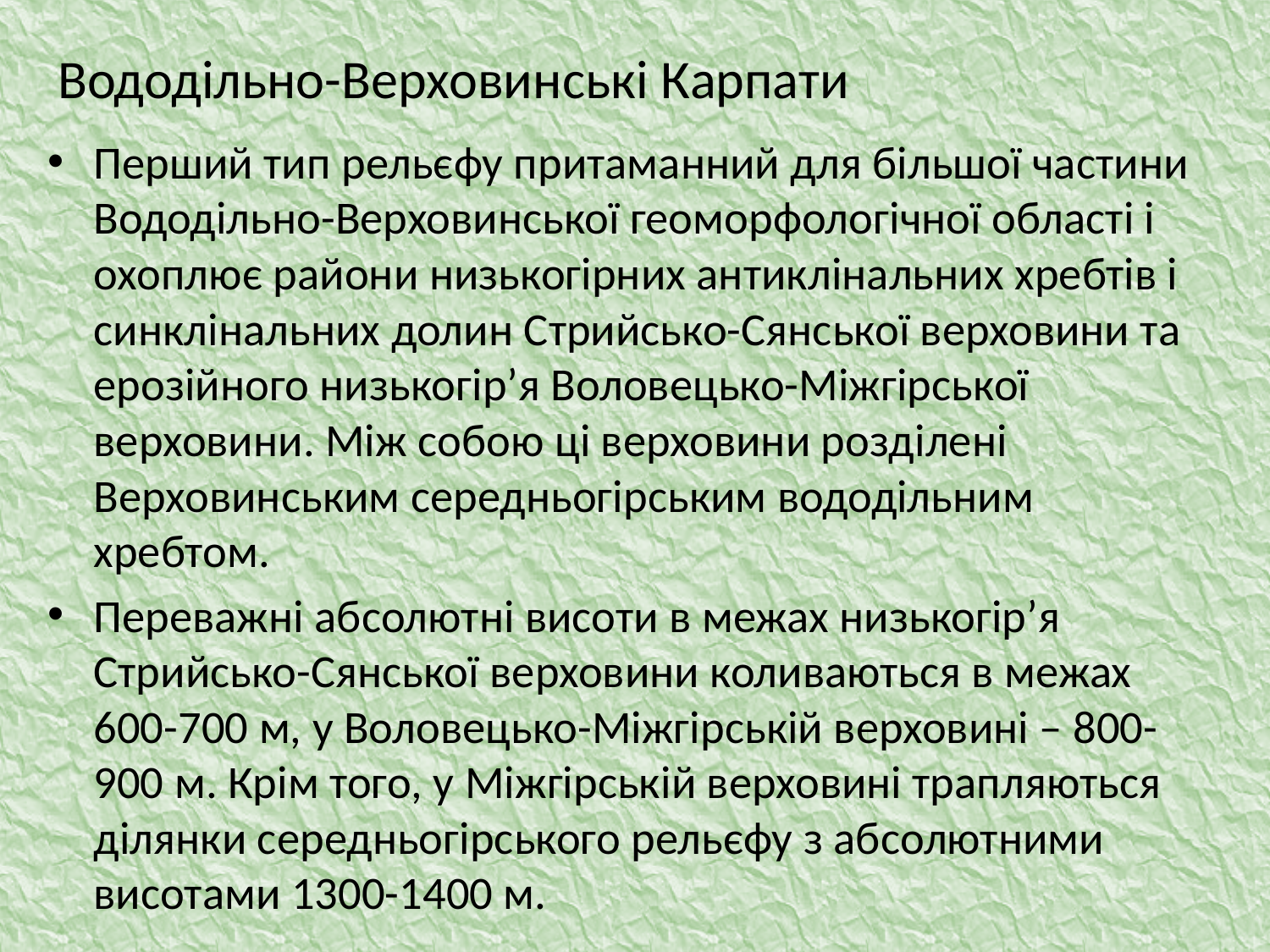

# Вододільно-Верховинські Карпати
Перший тип рельєфу притаманний для більшої частини Вододільно-Верховинської геоморфологічної області і охоплює райони низькогірних антиклінальних хребтів і синклінальних долин Стрийсько-Сянської верховини та ерозійного низькогір’я Воловецько-Міжгірської верховини. Між собою ці верховини розділені Верховинським середньогірським вододільним хребтом.
Переважні абсолютні висоти в межах низькогір’я Стрийсько-Сянської верховини коливаються в межах 600-700 м, у Воловецько-Міжгірській верховині – 800-900 м. Крім того, у Міжгірській верховині трапляються ділянки середньогірського рельєфу з абсолютними висотами 1300-1400 м.